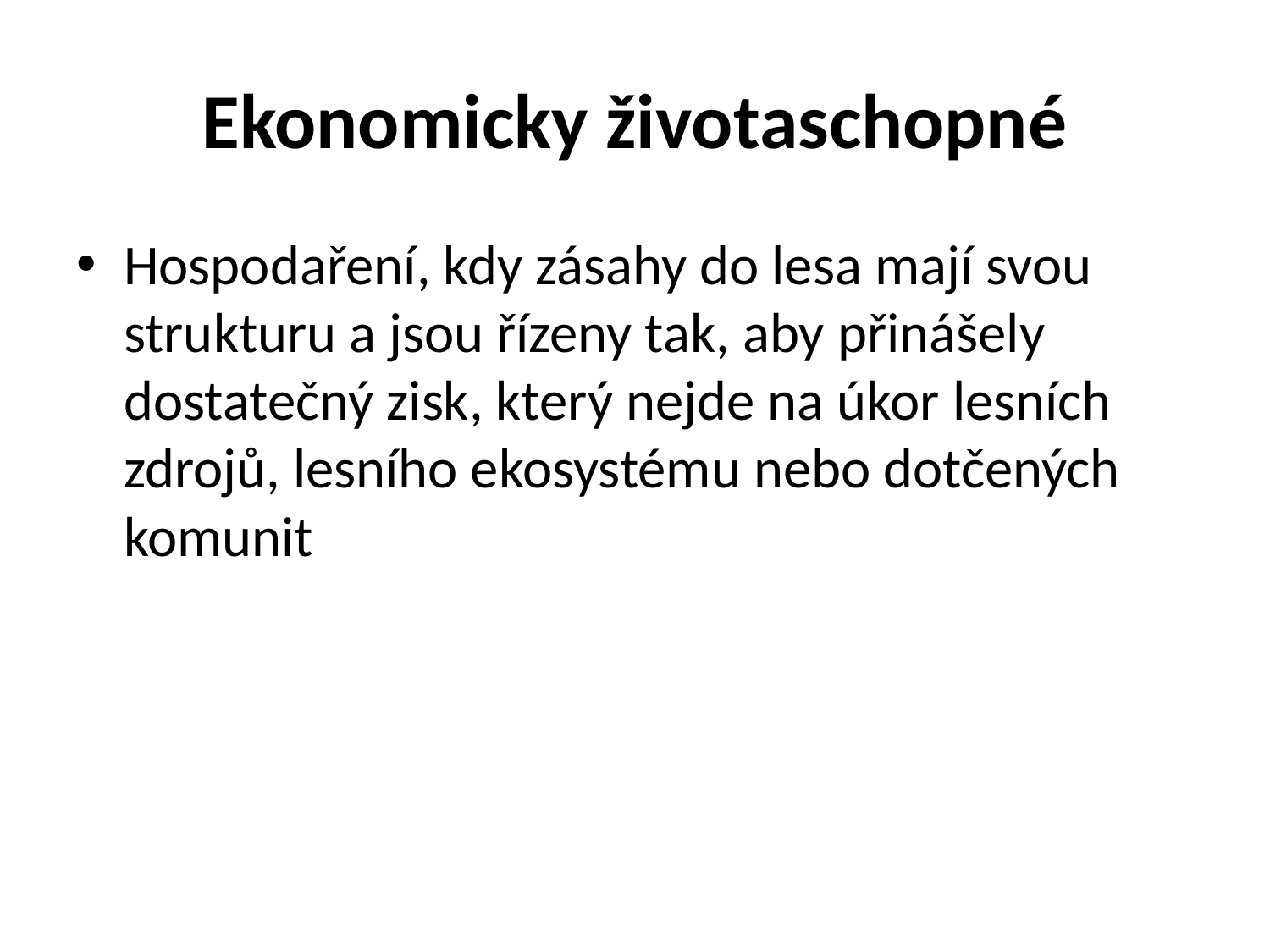

# Ekonomicky životaschopné
Hospodaření, kdy zásahy do lesa mají svou strukturu a jsou řízeny tak, aby přinášely dostatečný zisk, který nejde na úkor lesních zdrojů, lesního ekosystému nebo dotčených komunit